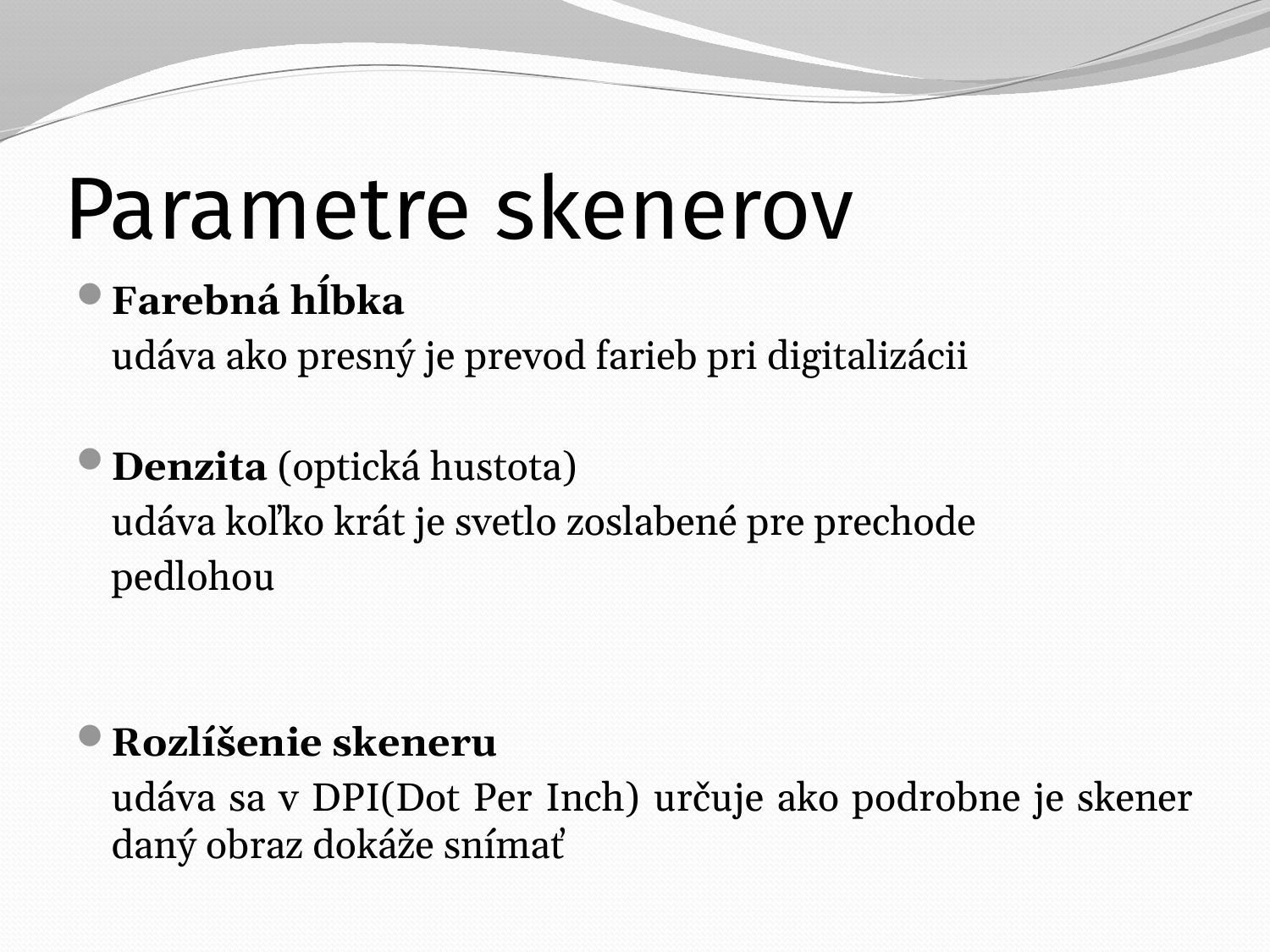

# Parametre skenerov
Farebná hĺbka
	udáva ako presný je prevod farieb pri digitalizácii

Denzita (optická hustota)
	udáva koľko krát je svetlo zoslabené pre prechode
	pedlohou

Rozlíšenie skeneru
	udáva sa v DPI(Dot Per Inch) určuje ako podrobne je skener daný obraz dokáže snímať